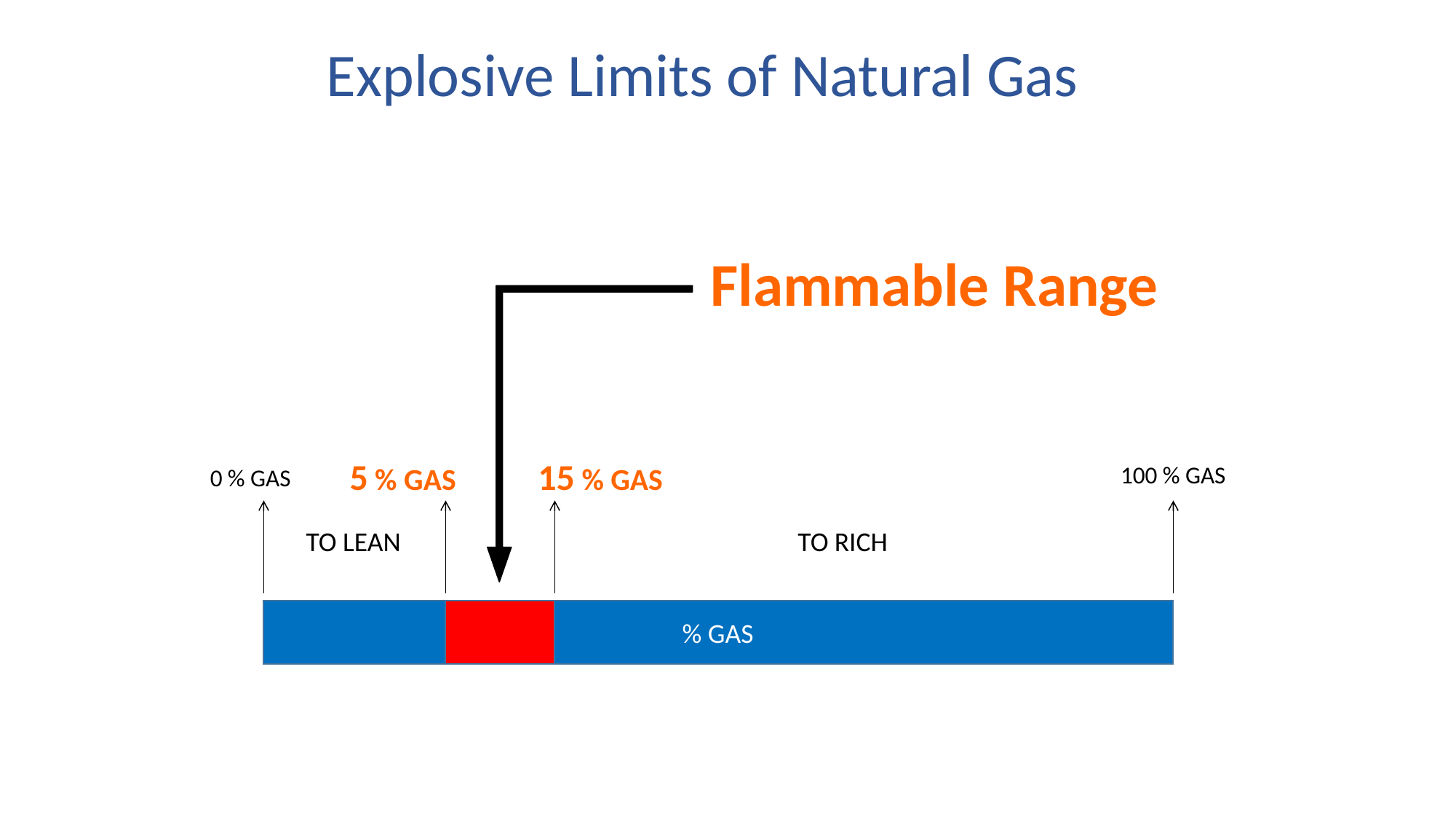

Explosive Limits of Natural Gas
Flammable Range

5 % GAS
15 % GAS
100 % GAS
0 % GAS
TO LEAN
TO RICH
% GAS